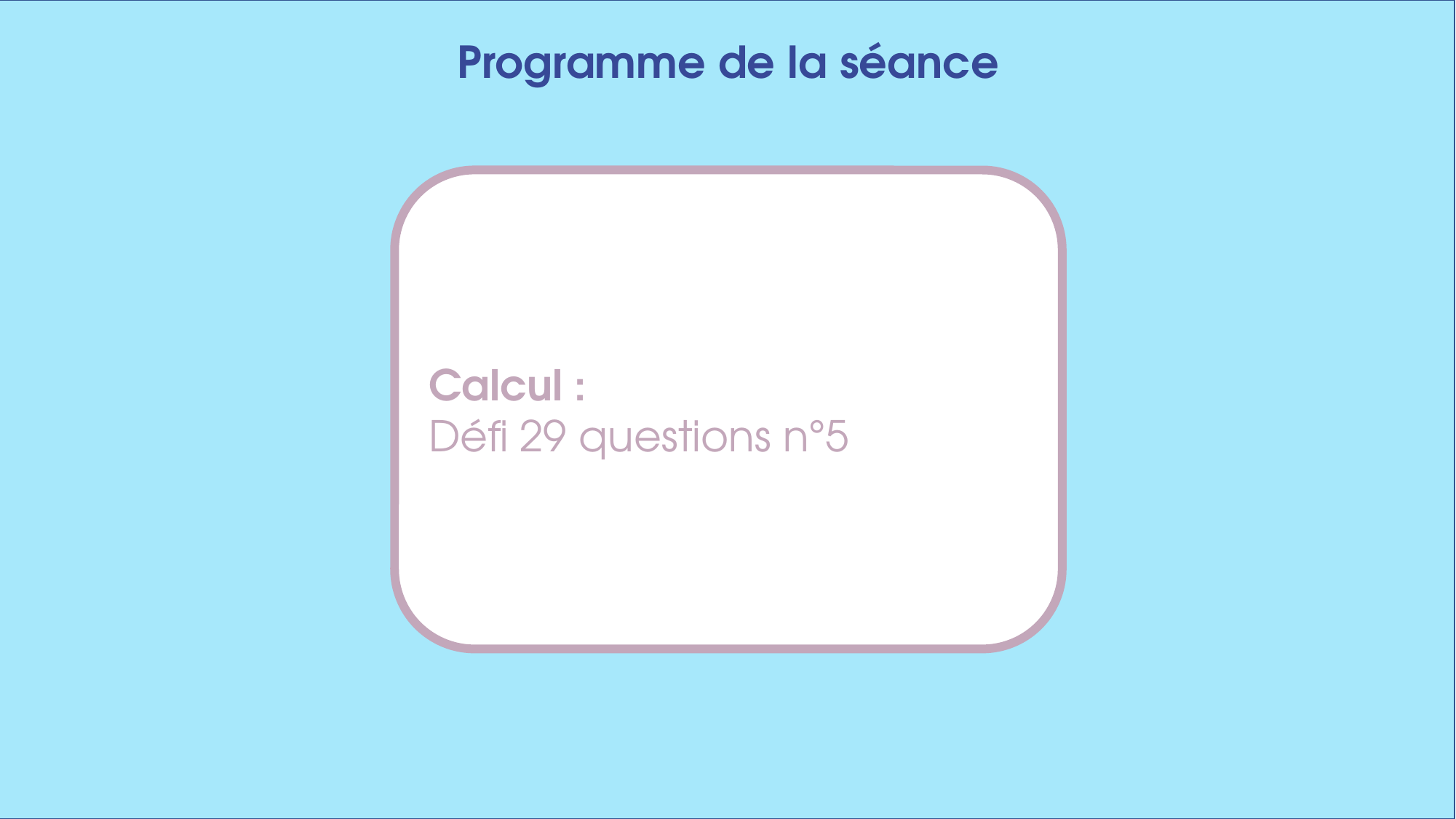

Programme de la séance
Calcul :
Défi 29 questions n°5
www.maitresseherisson.com